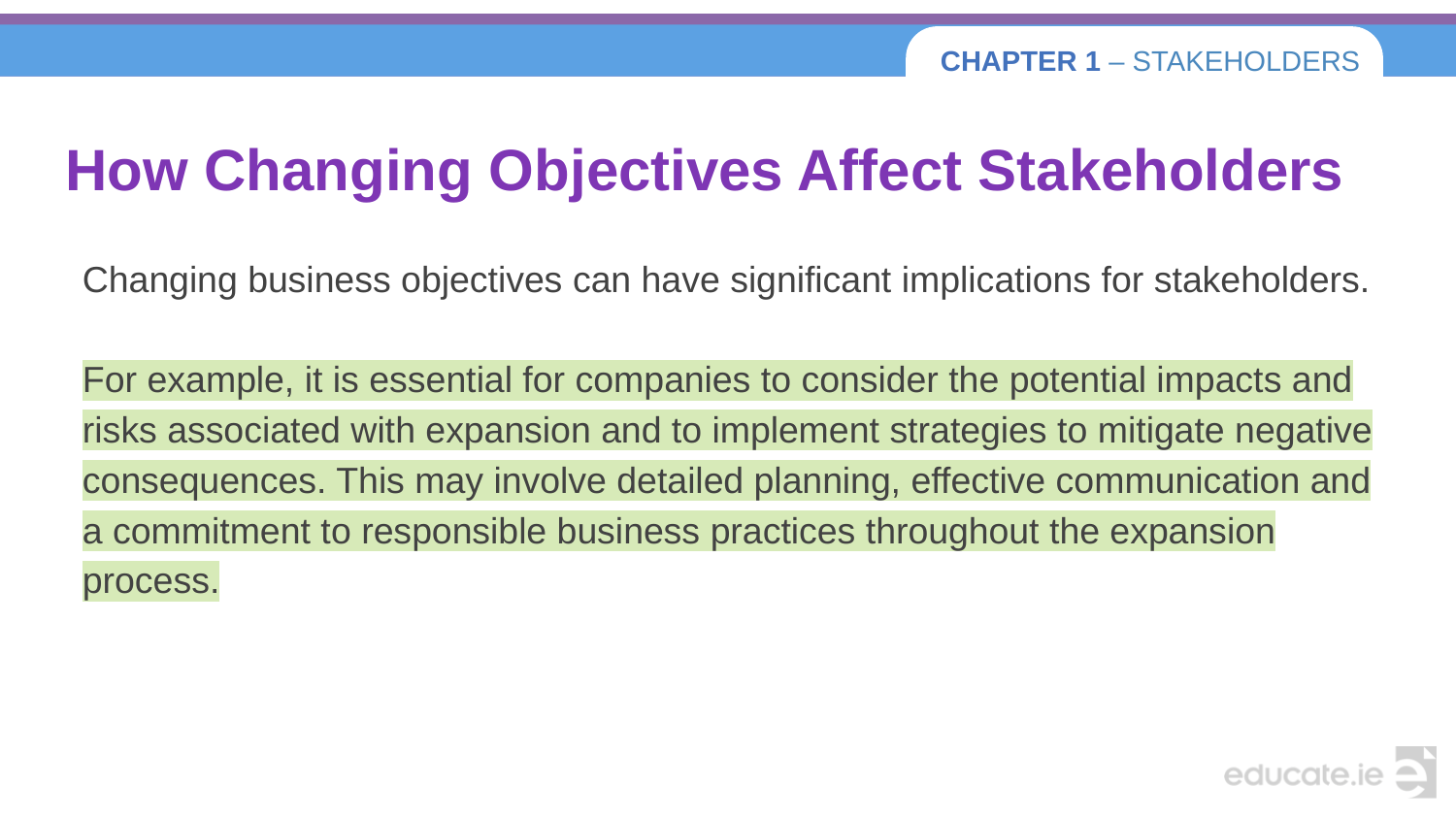

# How Changing Objectives Affect Stakeholders
Changing business objectives can have significant implications for stakeholders.

For example, it is essential for companies to consider the potential impacts and risks associated with expansion and to implement strategies to mitigate negative consequences. This may involve detailed planning, effective communication and a commitment to responsible business practices throughout the expansion process.